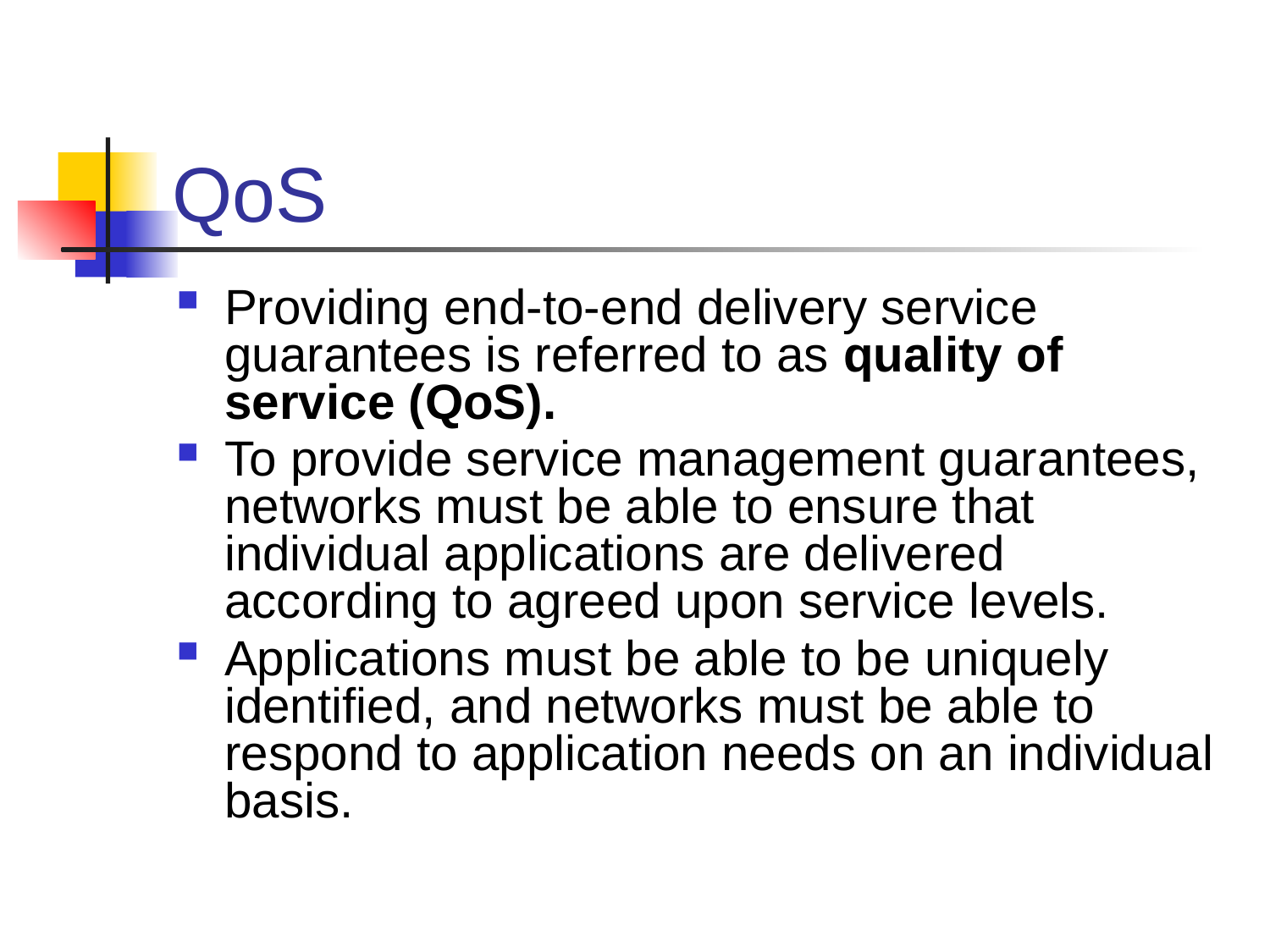

# QoS
Providing end-to-end delivery service guarantees is referred to as quality of service (QoS).
To provide service management guarantees, networks must be able to ensure that individual applications are delivered according to agreed upon service levels.
Applications must be able to be uniquely identified, and networks must be able to respond to application needs on an individual basis.